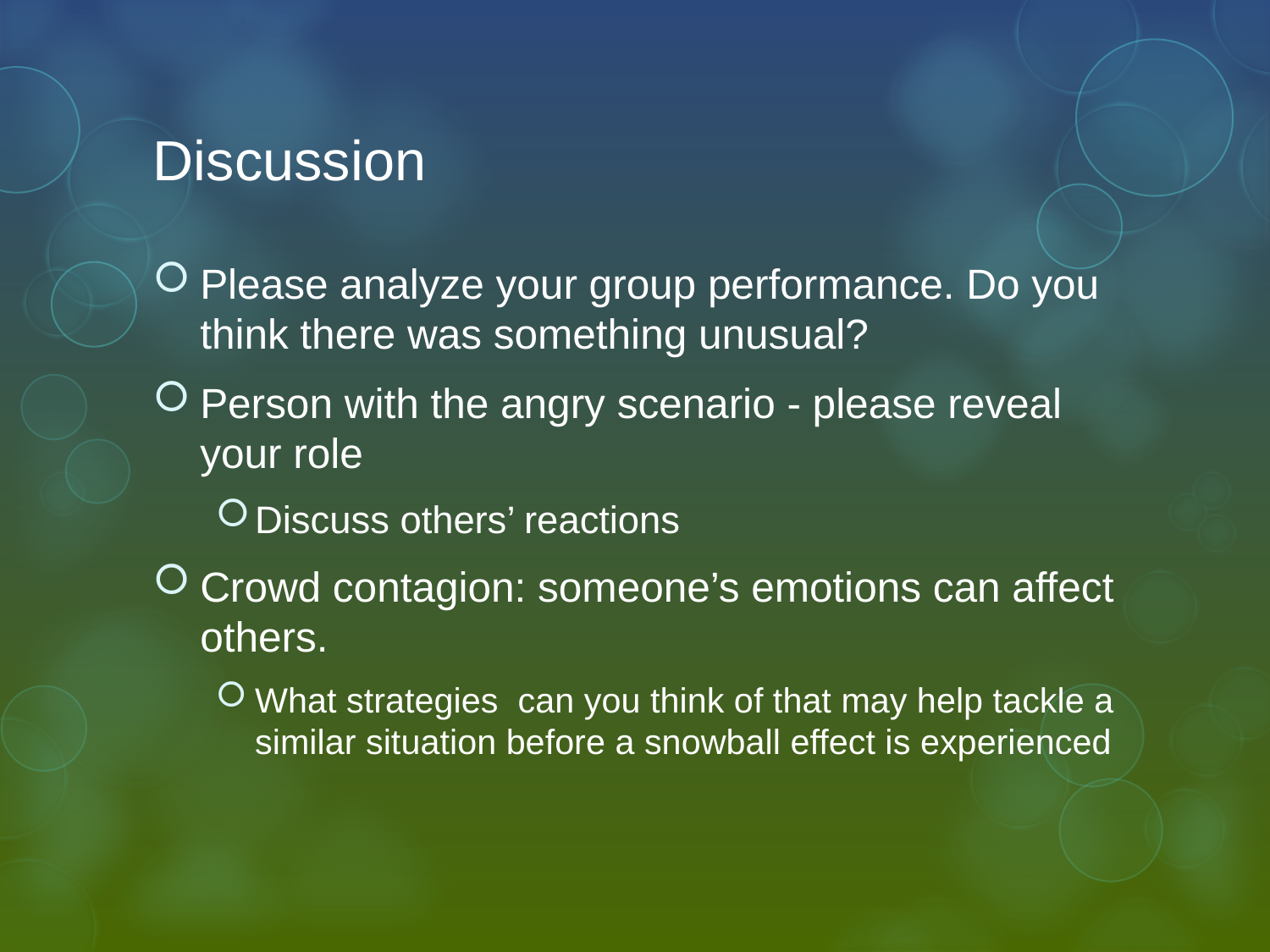

# Discussion
Please analyze your group performance. Do you think there was something unusual?
Person with the angry scenario - please reveal your role
Discuss others’ reactions
Crowd contagion: someone’s emotions can affect others.
What strategies  can you think of that may help tackle a similar situation before a snowball effect is experienced